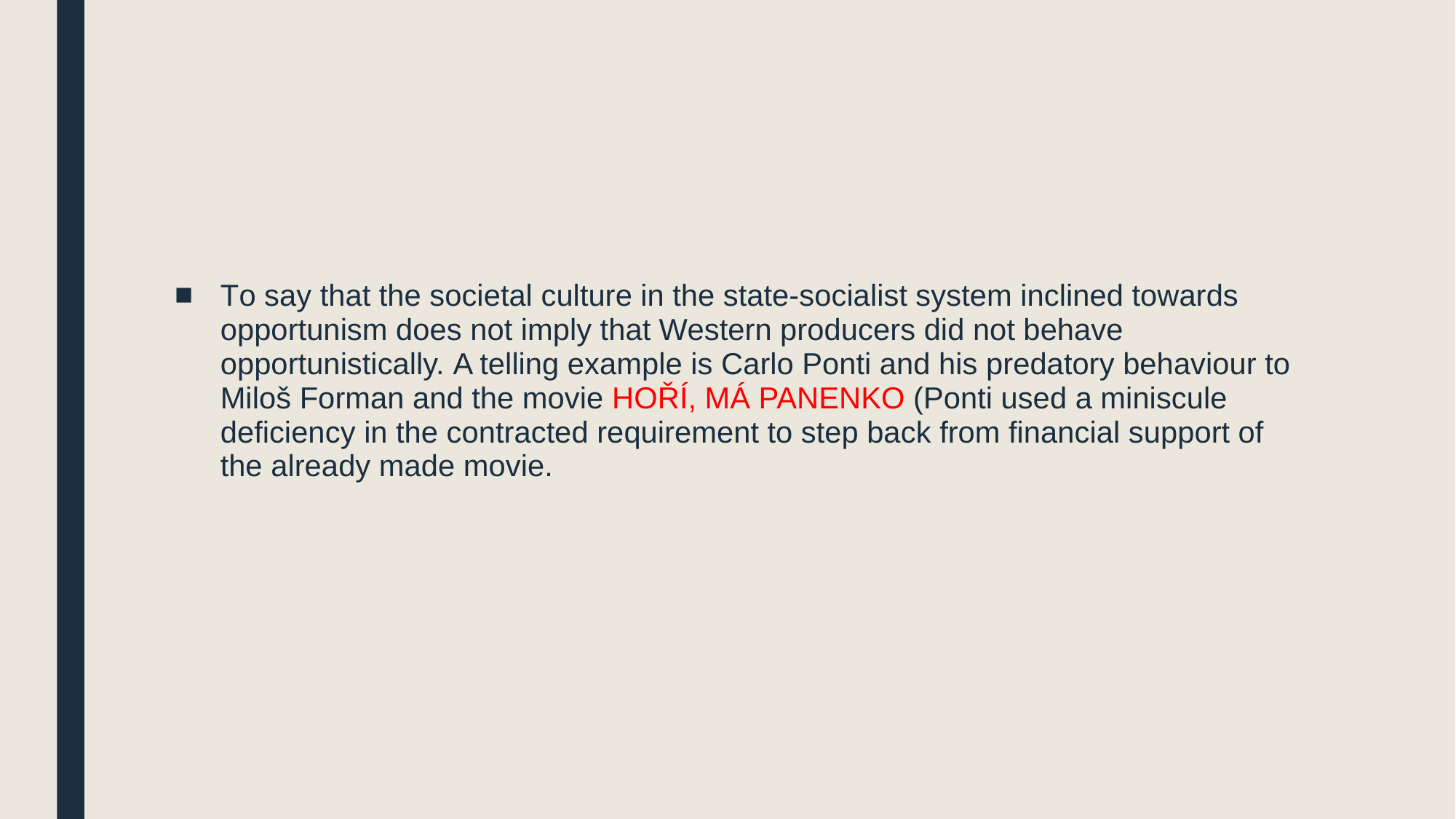

#
To say that the societal culture in the state-socialist system inclined towards opportunism does not imply that Western producers did not behave opportunistically. A telling example is Carlo Ponti and his predatory behaviour to Miloš Forman and the movie Hoří, má panenko (Ponti used a miniscule deficiency in the contracted requirement to step back from financial support of the already made movie.